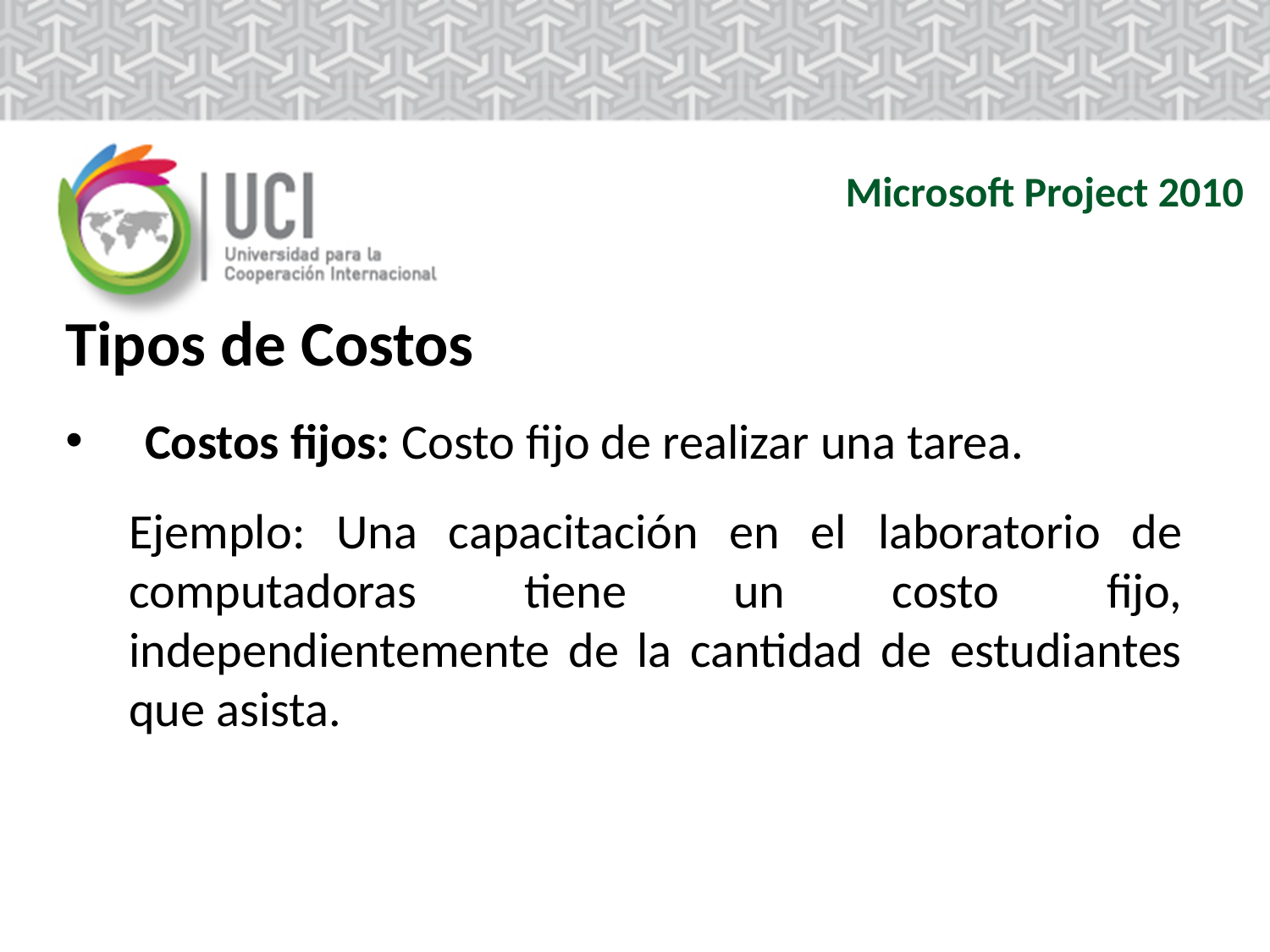

Microsoft Project 2010
Tipos de Costos
Costos fijos: Costo fijo de realizar una tarea.
Ejemplo: Una capacitación en el laboratorio de computadoras tiene un costo fijo, independientemente de la cantidad de estudiantes que asista.